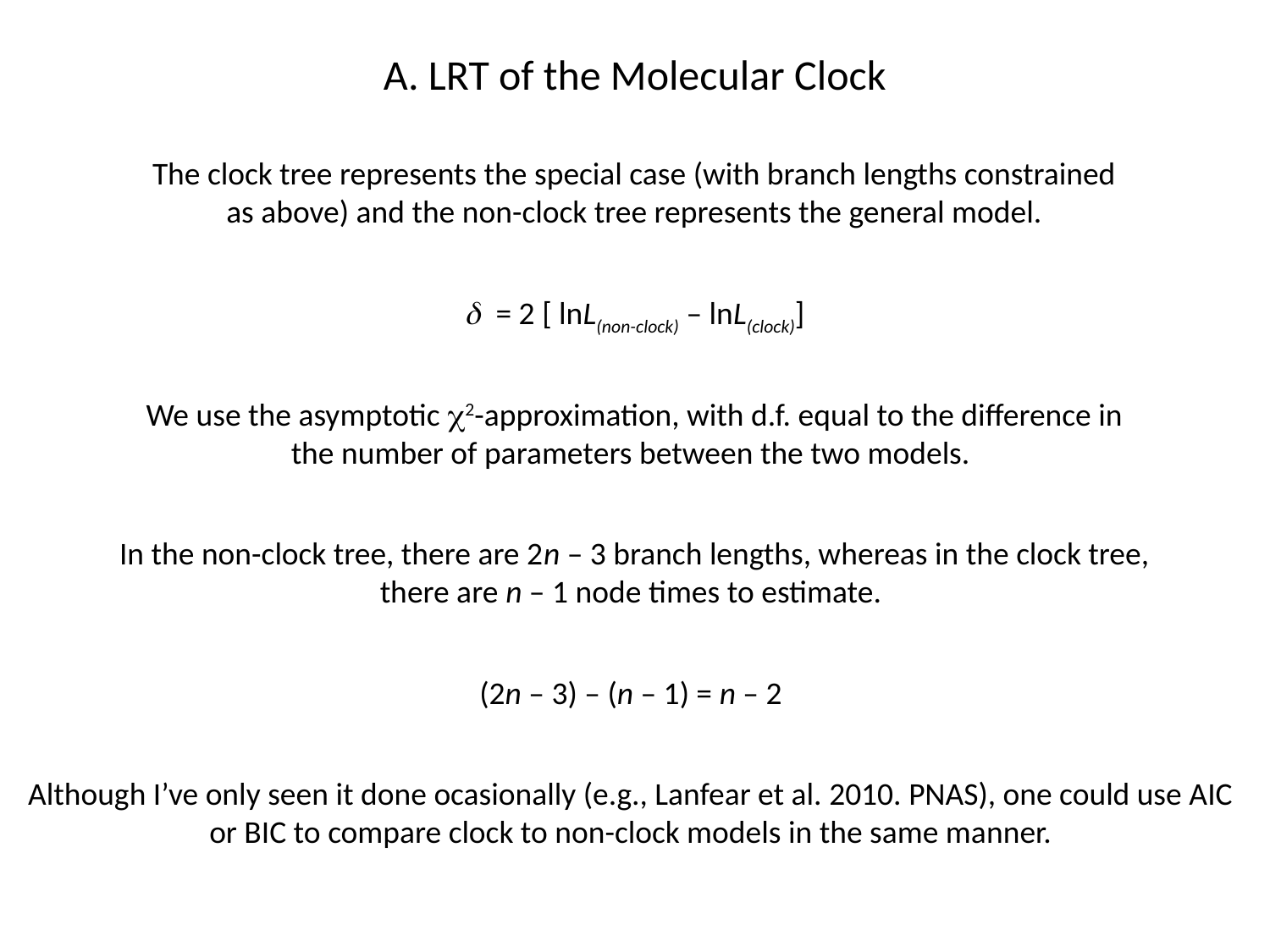

A. LRT of the Molecular Clock
The clock tree represents the special case (with branch lengths constrained as above) and the non-clock tree represents the general model.
δ = 2 [ lnL(non-clock) – lnL(clock)]
We use the asymptotic χ2-approximation, with d.f. equal to the difference in the number of parameters between the two models.
In the non-clock tree, there are 2n – 3 branch lengths, whereas in the clock tree, there are n – 1 node times to estimate.
(2n – 3) – (n – 1) = n – 2
Although I’ve only seen it done ocasionally (e.g., Lanfear et al. 2010. PNAS), one could use AIC
or BIC to compare clock to non-clock models in the same manner.